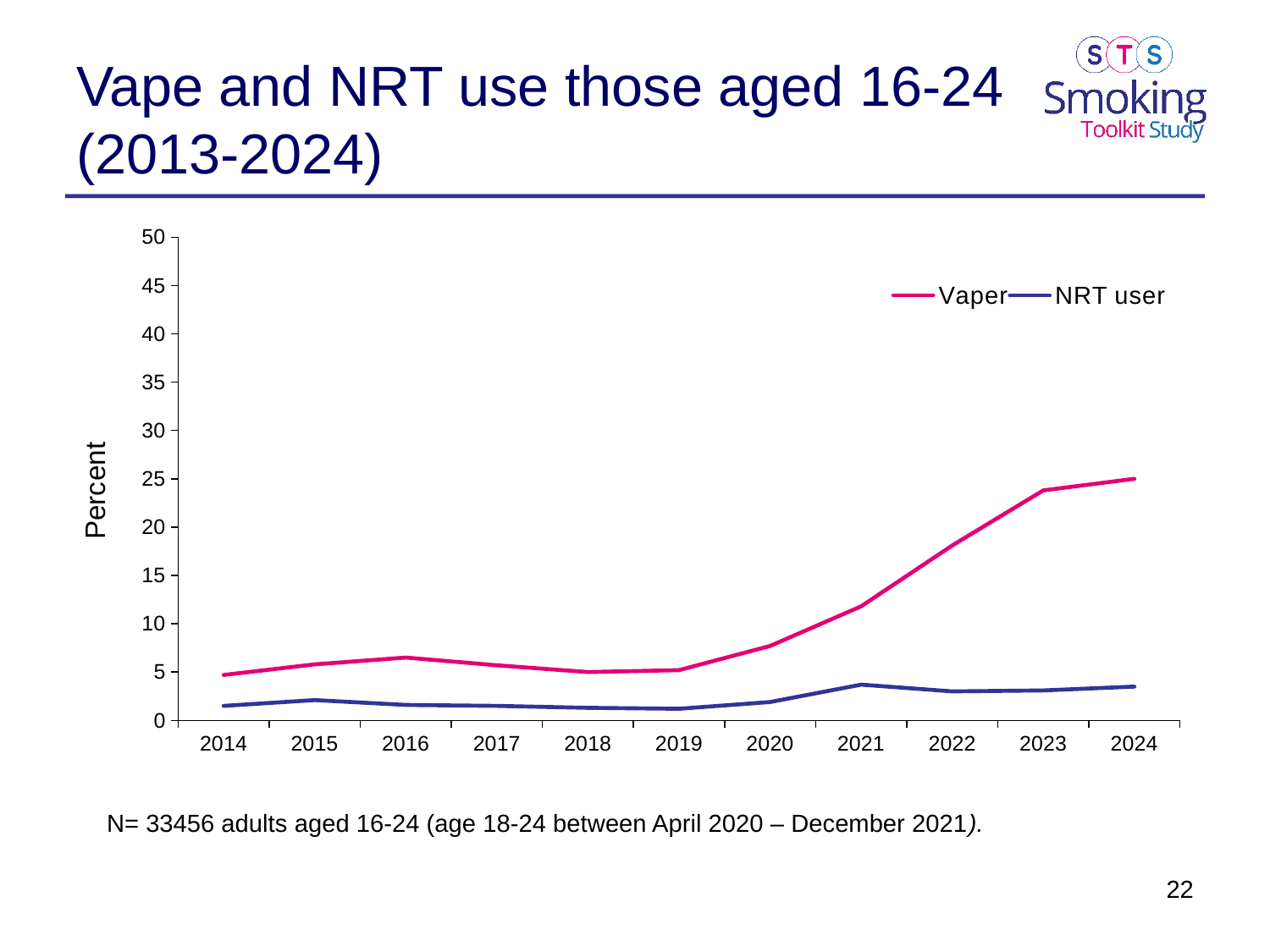

# Vape and NRT use those aged 16-24 (2013-2024)

### Chart

| Category | Vaper | NRT user |
|---|---|---|
| 2014 | 4.7 | 1.5 |
| 2015 | 5.8 | 2.1 |
| 2016 | 6.5 | 1.6 |
| 2017 | 5.7 | 1.5 |
| 2018 | 5.0 | 1.3 |
| 2019 | 5.2 | 1.2 |
| 2020 | 7.7 | 1.9 |
| 2021 | 11.8 | 3.7 |
| 2022 | 18.1 | 3.0 |
| 2023 | 23.8 | 3.1 |
| 2024 | 25.0 | 3.5 |
N= 33456 adults aged 16-24 (age 18-24 between April 2020 – December 2021).
22